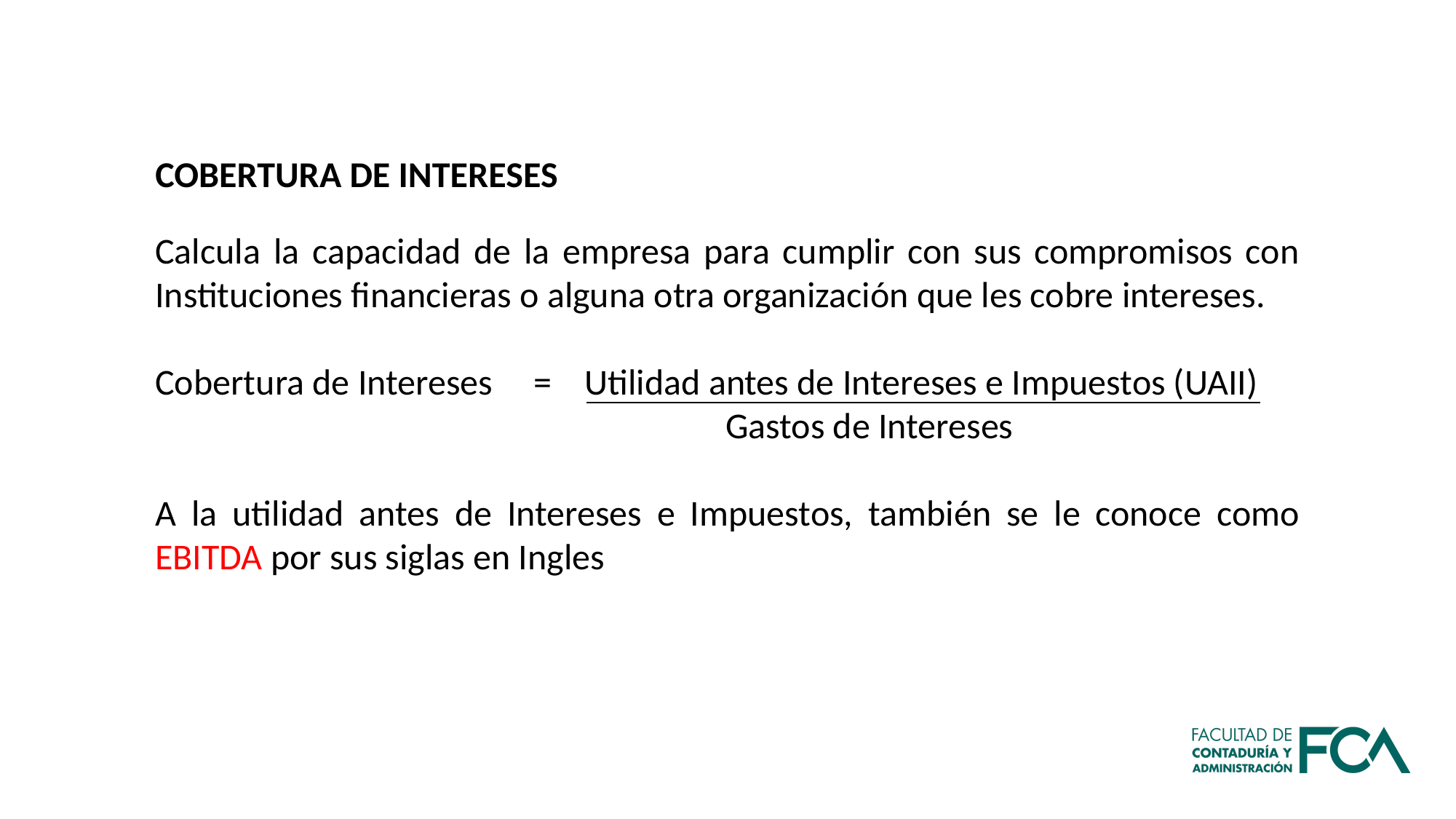

COBERTURA DE INTERESES

Calcula la capacidad de la empresa para cumplir con sus compromisos con Instituciones financieras o alguna otra organización que les cobre intereses.

Cobertura de Intereses     =    Utilidad antes de Intereses e Impuestos (UAII)
		                                           Gastos de Intereses

A la utilidad antes de Intereses e Impuestos, también se le conoce como EBITDA por sus siglas en Ingles